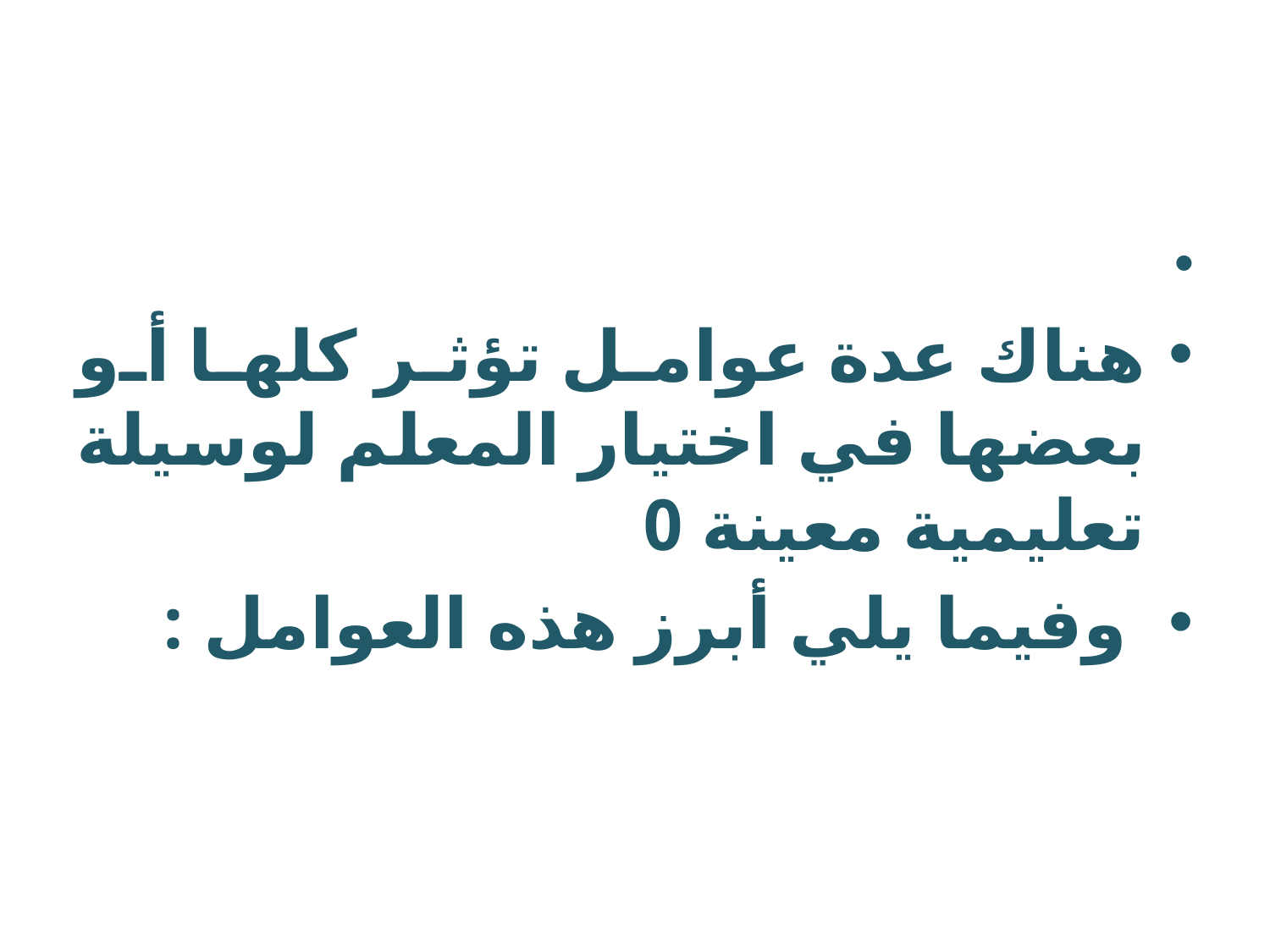

#

هناك عدة عوامل تؤثر كلها أو بعضها في اختيار المعلم لوسيلة تعليمية معينة 0
 وفيما يلي أبرز هذه العوامل :